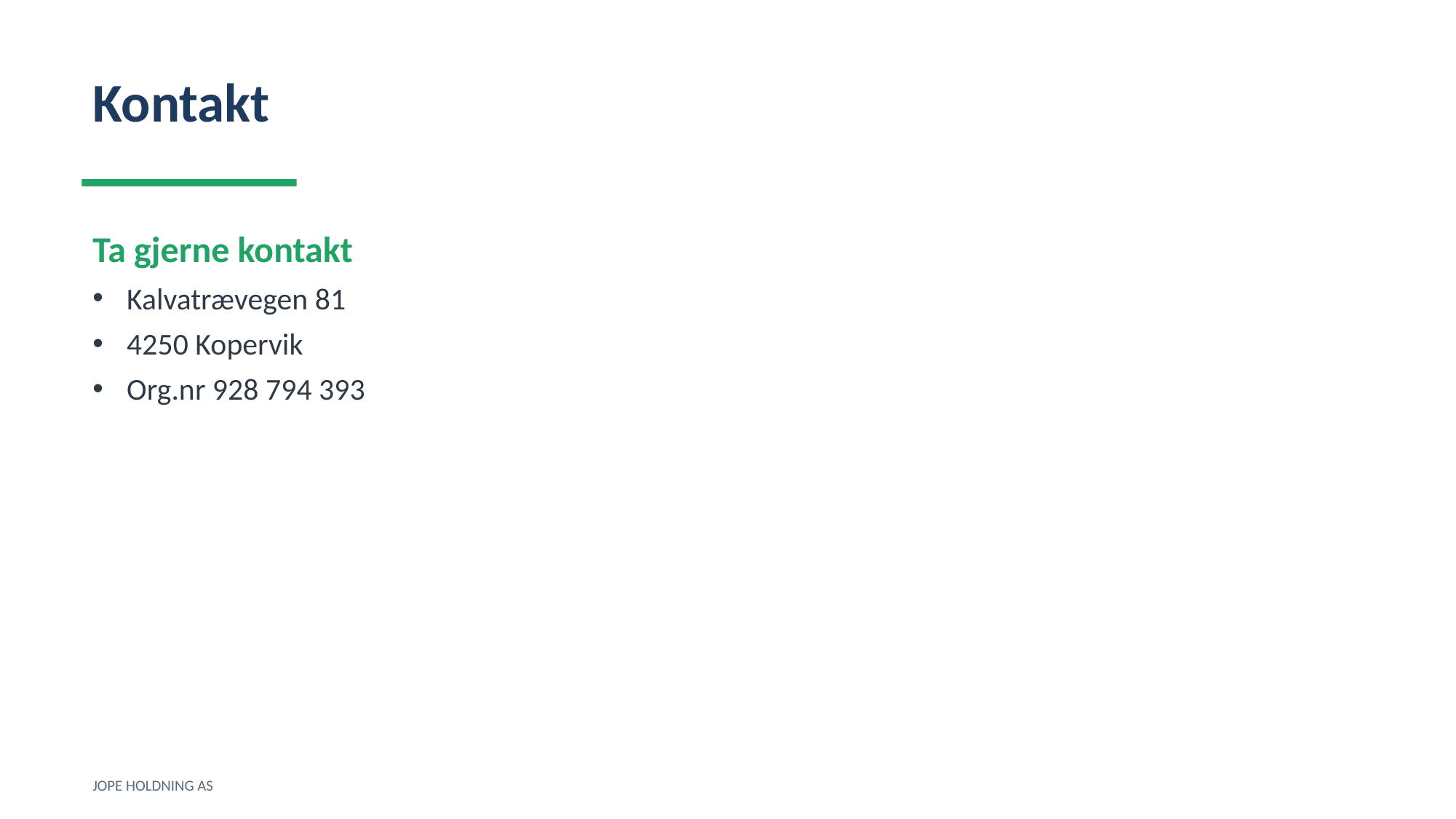

Kontakt

Ta gjerne kontakt
Kalvatrævegen 81
4250 Kopervik
Org.nr 928 794 393
JOPE HOLDNING AS